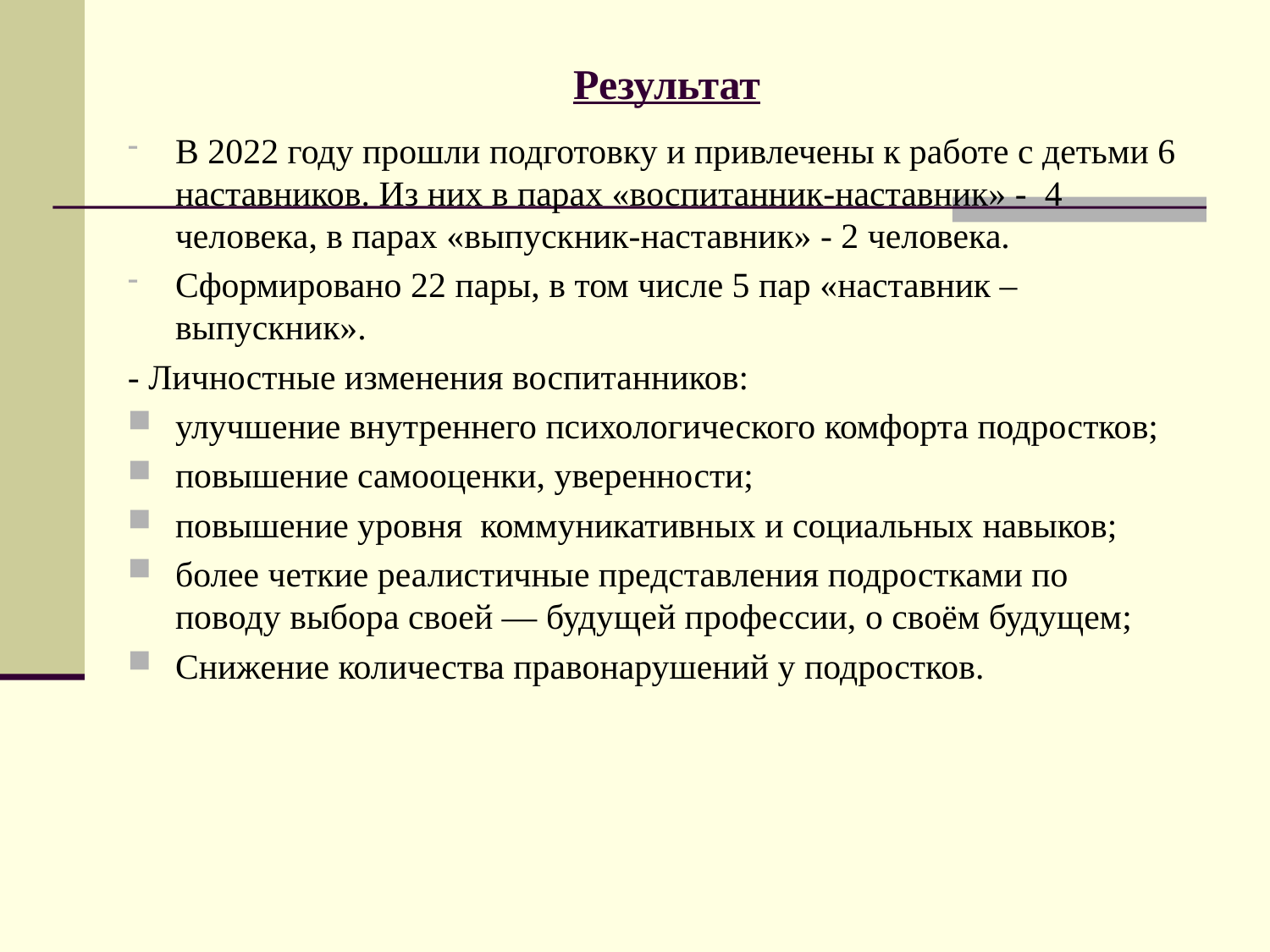

# Результат
В 2022 году прошли подготовку и привлечены к работе с детьми 6 наставников. Из них в парах «воспитанник-наставник» -  4 человека, в парах «выпускник-наставник» - 2 человека.
Сформировано 22 пары, в том числе 5 пар «наставник – выпускник».
- Личностные изменения воспитанников:
улучшение внутреннего психологического комфорта подростков;
повышение самооценки, уверенности;
повышение уровня  коммуникативных и социальных навыков;
более четкие реалистичные представления подростками по поводу выбора своей — будущей профессии, о своём будущем;
Снижение количества правонарушений у подростков.